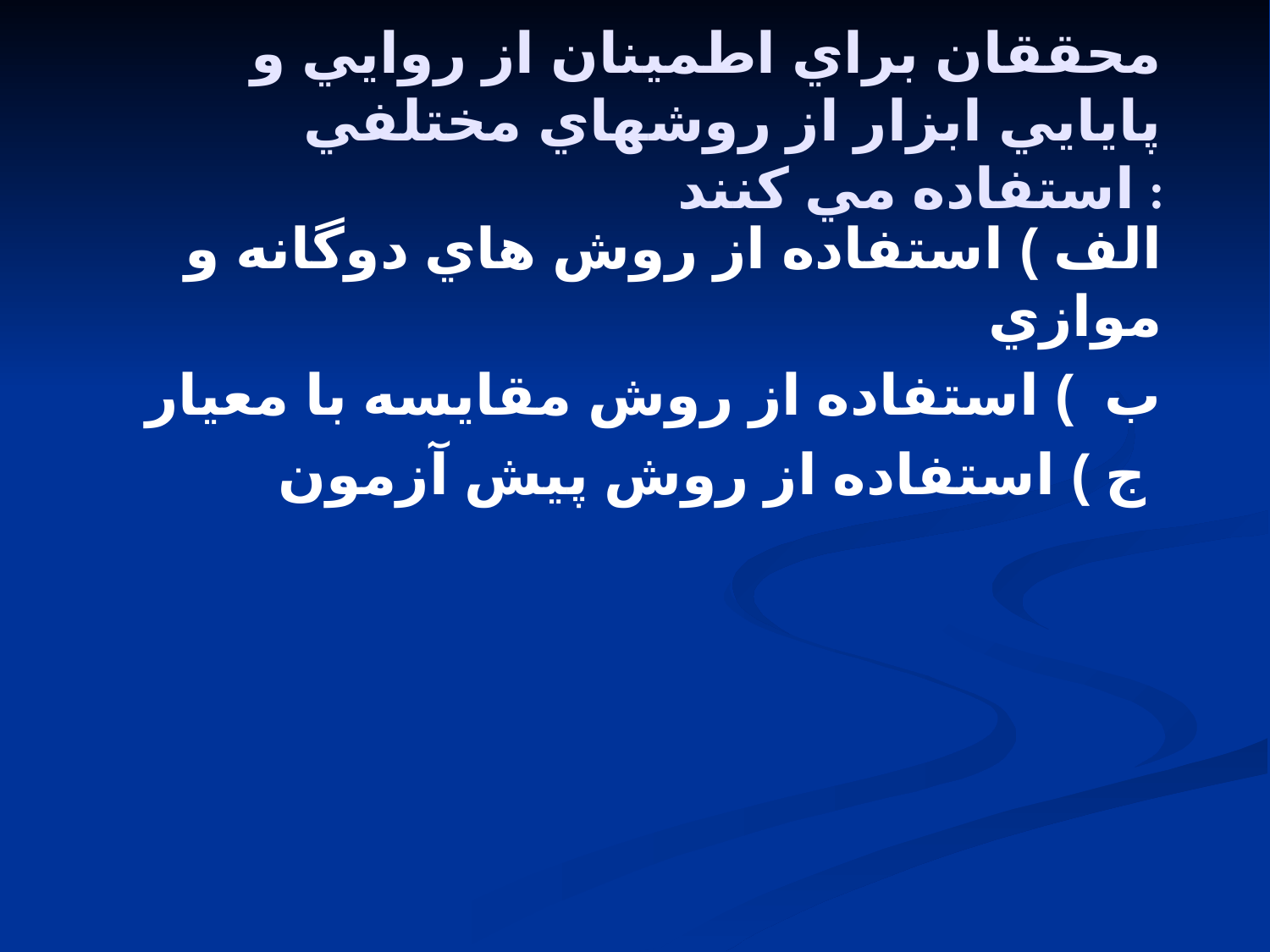

# محققان براي اطمينان از روايي و پايايي ابزار از روشهاي مختلفي استفاده مي کنند :
الف ) استفاده از روش هاي دوگانه و موازي
ب  ) استفاده از روش مقايسه با معيار
 ج ) استفاده از روش پيش آزمون